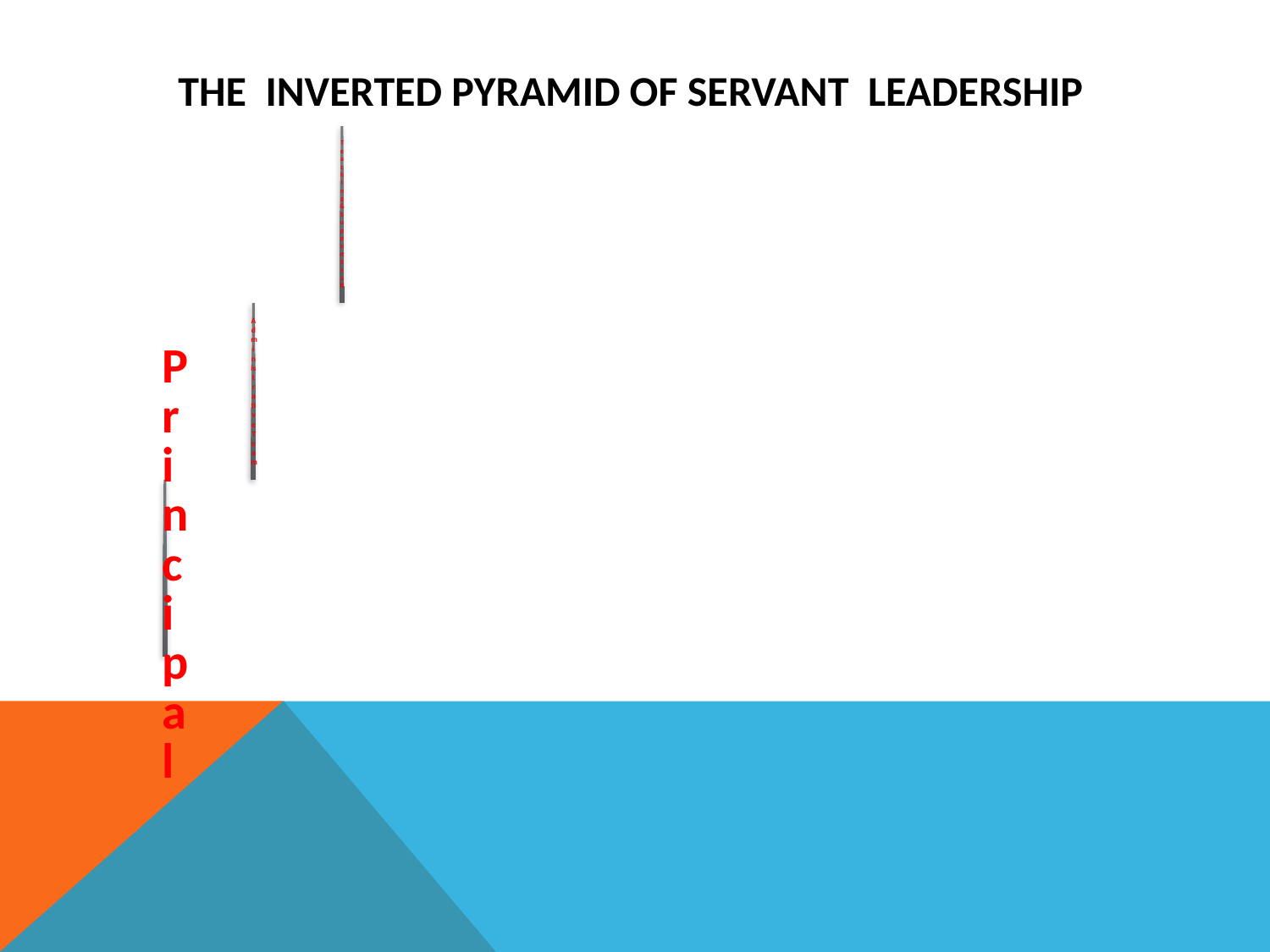

# The  Inverted Pyramid of Servant  Leadership
Teaching & Support Staff
Administrative Team
Principal